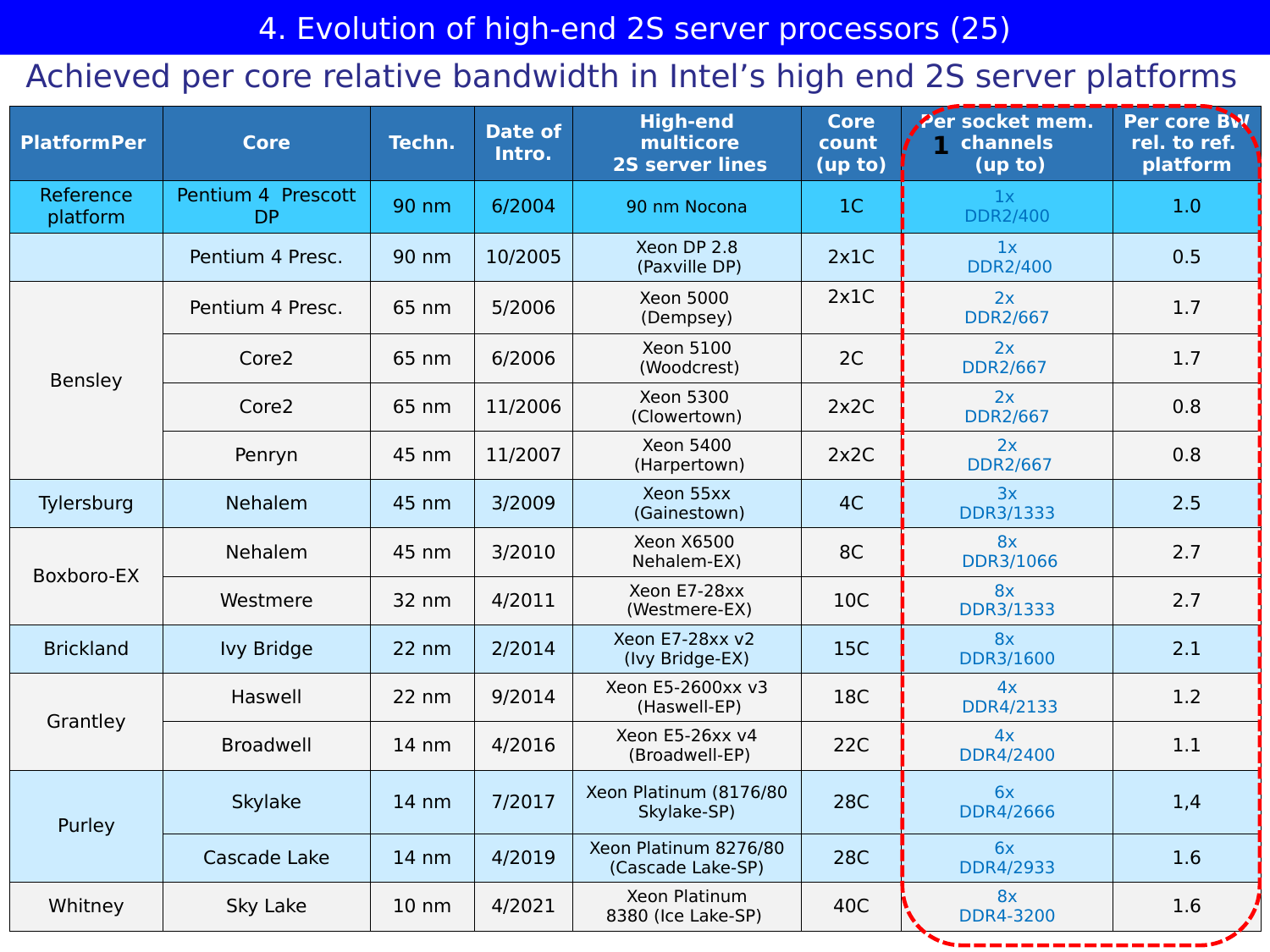

# 4. Evolution of high-end 2S server processors (25)
Achieved per core relative bandwidth in Intel’s high end 2S server platforms
| PlatformPer | Core | Techn. | Date of Intro. | High-end multicore 2S server lines | Core count (up to) | Per socket mem. channels (up to) | Per core BW rel. to ref. platform |
| --- | --- | --- | --- | --- | --- | --- | --- |
| Reference platform | Pentium 4 Prescott DP | 90 nm | 6/2004 | 90 nm Nocona | 1C | 1x DDR2/400 | 1.0 |
|  | Pentium 4 Presc. | 90 nm | 10/2005 | Xeon DP 2.8 (Paxville DP) | 2x1C | 1x DDR2/400 | 0.5 |
| Bensley | Pentium 4 Presc. | 65 nm | 5/2006 | Xeon 5000 (Dempsey) | 2x1C | 2x DDR2/667 | 1.7 |
|  | Core2 | 65 nm | 6/2006 | Xeon 5100 (Woodcrest) | 2C | 2x DDR2/667 | 1.7 |
|  | Core2 | 65 nm | 11/2006 | Xeon 5300 (Clowertown) | 2x2C | 2x DDR2/667 | 0.8 |
|  | Penryn | 45 nm | 11/2007 | Xeon 5400 (Harpertown) | 2x2C | 2x DDR2/667 | 0.8 |
| Tylersburg | Nehalem | 45 nm | 3/2009 | Xeon 55xx (Gainestown) | 4C | 3x DDR3/1333 | 2.5 |
| Boxboro-EX | Nehalem | 45 nm | 3/2010 | Xeon X6500 Nehalem-EX) | 8C | 8x DDR3/1066 | 2.7 |
|  | Westmere | 32 nm | 4/2011 | Xeon E7-28xx (Westmere-EX) | 10C | 8x DDR3/1333 | 2.7 |
| Brickland | Ivy Bridge | 22 nm | 2/2014 | Xeon E7-28xx v2 (Ivy Bridge-EX) | 15C | 8x DDR3/1600 | 2.1 |
| Grantley | Haswell | 22 nm | 9/2014 | Xeon E5-2600xx v3 (Haswell-EP) | 18C | 4x DDR4/2133 | 1.2 |
|  | Broadwell | 14 nm | 4/2016 | Xeon E5-26xx v4 (Broadwell-EP) | 22C | 4x DDR4/2400 | 1.1 |
| Purley | Skylake | 14 nm | 7/2017 | Xeon Platinum (8176/80 Skylake-SP) | 28C | 6x DDR4/2666 | 1,4 |
|  | Cascade Lake | 14 nm | 4/2019 | Xeon Platinum 8276/80 (Cascade Lake-SP) | 28C | 6x DDR4/2933 | 1.6 |
| Whitney | Sky Lake | 10 nm | 4/2021 | Xeon Platinum 8380 (Ice Lake-SP) | 40C | 8x DDR4-3200 | 1.6 |
1